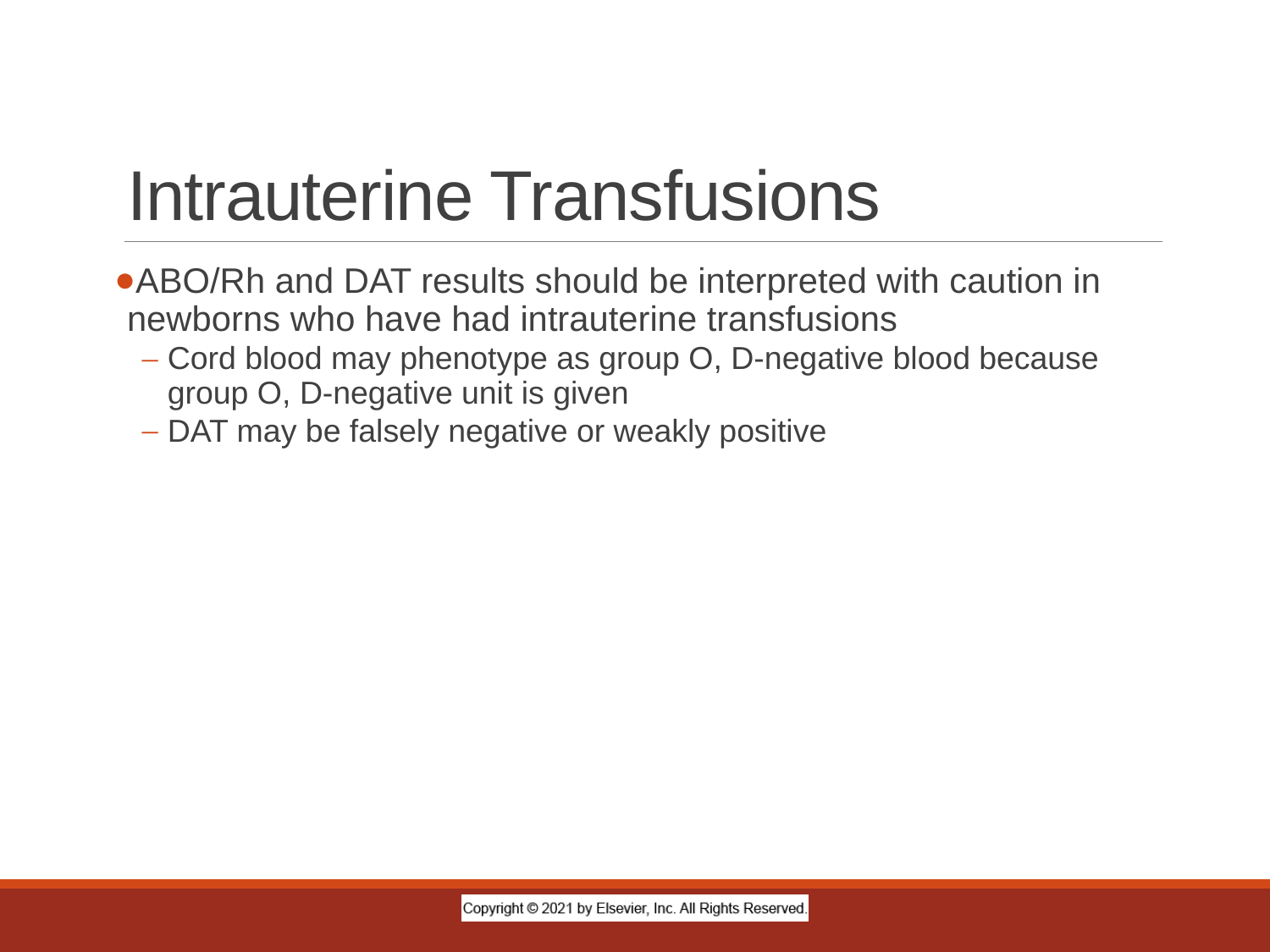

# Intrauterine Transfusions
ABO/Rh and DAT results should be interpreted with caution in newborns who have had intrauterine transfusions
Cord blood may phenotype as group O, D-negative blood because group O, D-negative unit is given
DAT may be falsely negative or weakly positive